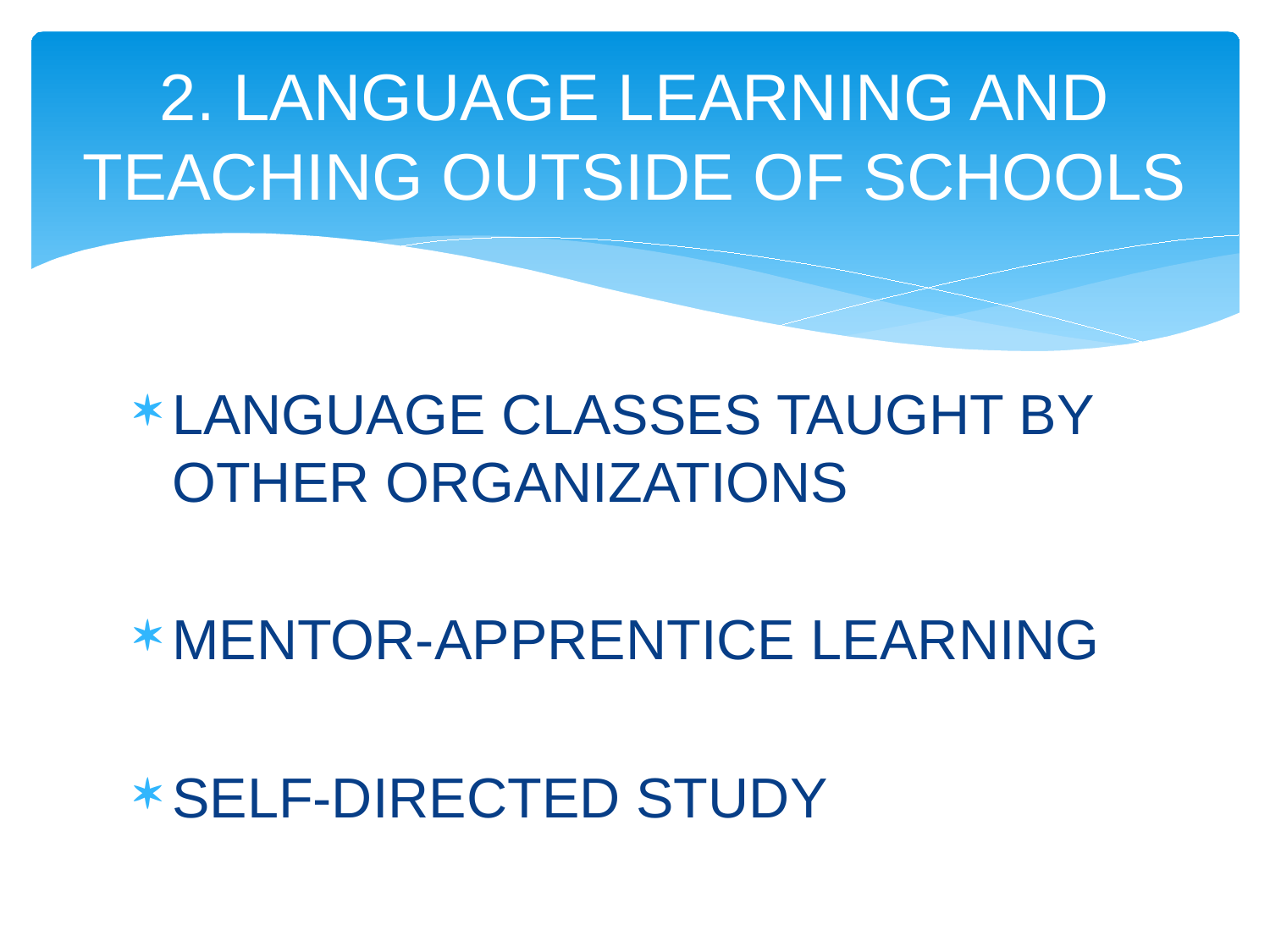

# 2. LANGUAGE LEARNING AND TEACHING OUTSIDE OF SCHOOLS
LANGUAGE CLASSES TAUGHT BY OTHER ORGANIZATIONS

MENTOR-APPRENTICE LEARNING

SELF-DIRECTED STUDY